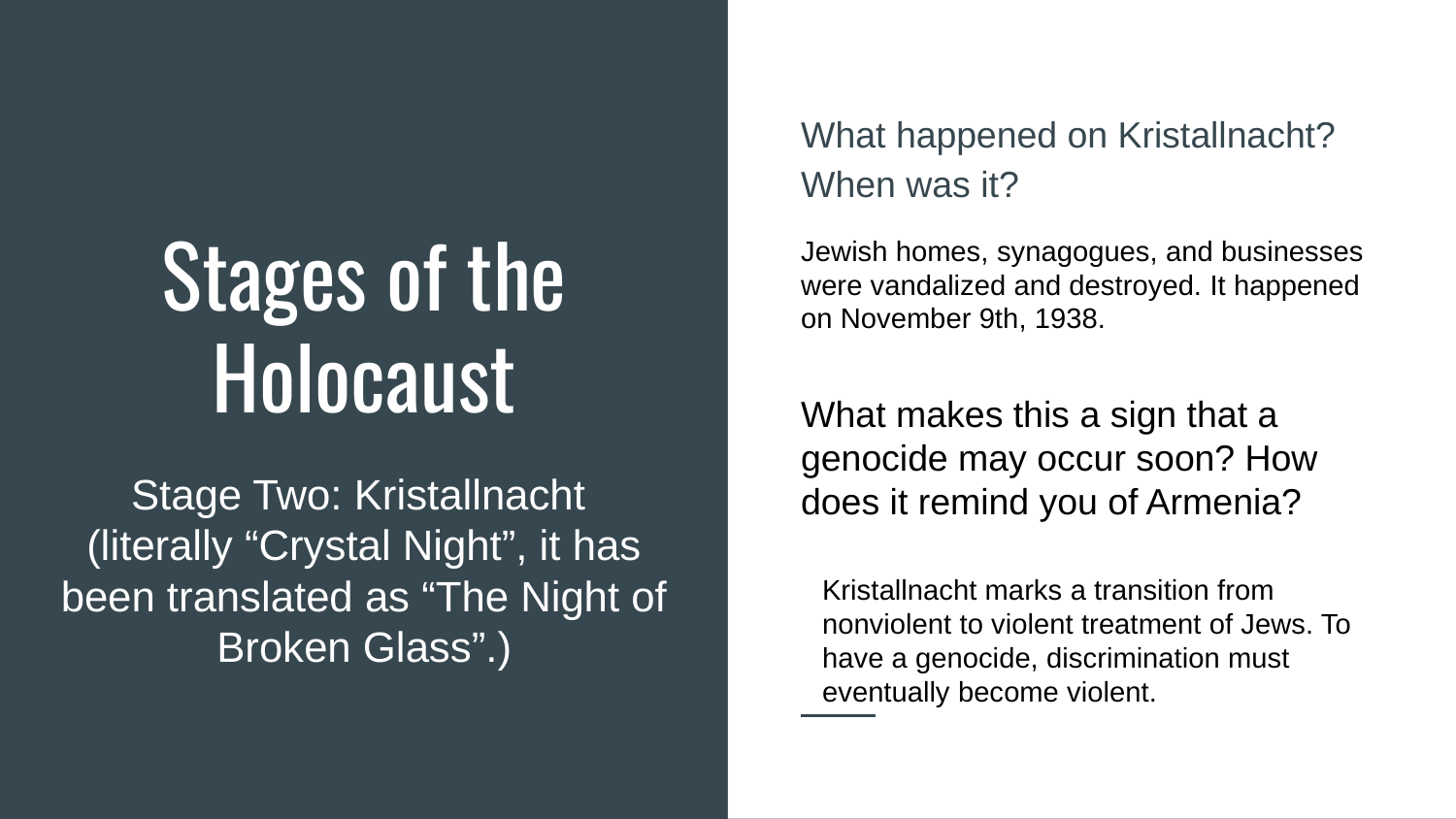

What happened on Kristallnacht? When was it?
# Stages of the Holocaust
Jewish homes, synagogues, and businesses were vandalized and destroyed. It happened on November 9th, 1938.
What makes this a sign that a genocide may occur soon? How does it remind you of Armenia?
Stage Two: Kristallnacht
(literally “Crystal Night”, it has been translated as “The Night of Broken Glass”.)

Kristallnacht marks a transition from nonviolent to violent treatment of Jews. To have a genocide, discrimination must eventually become violent.